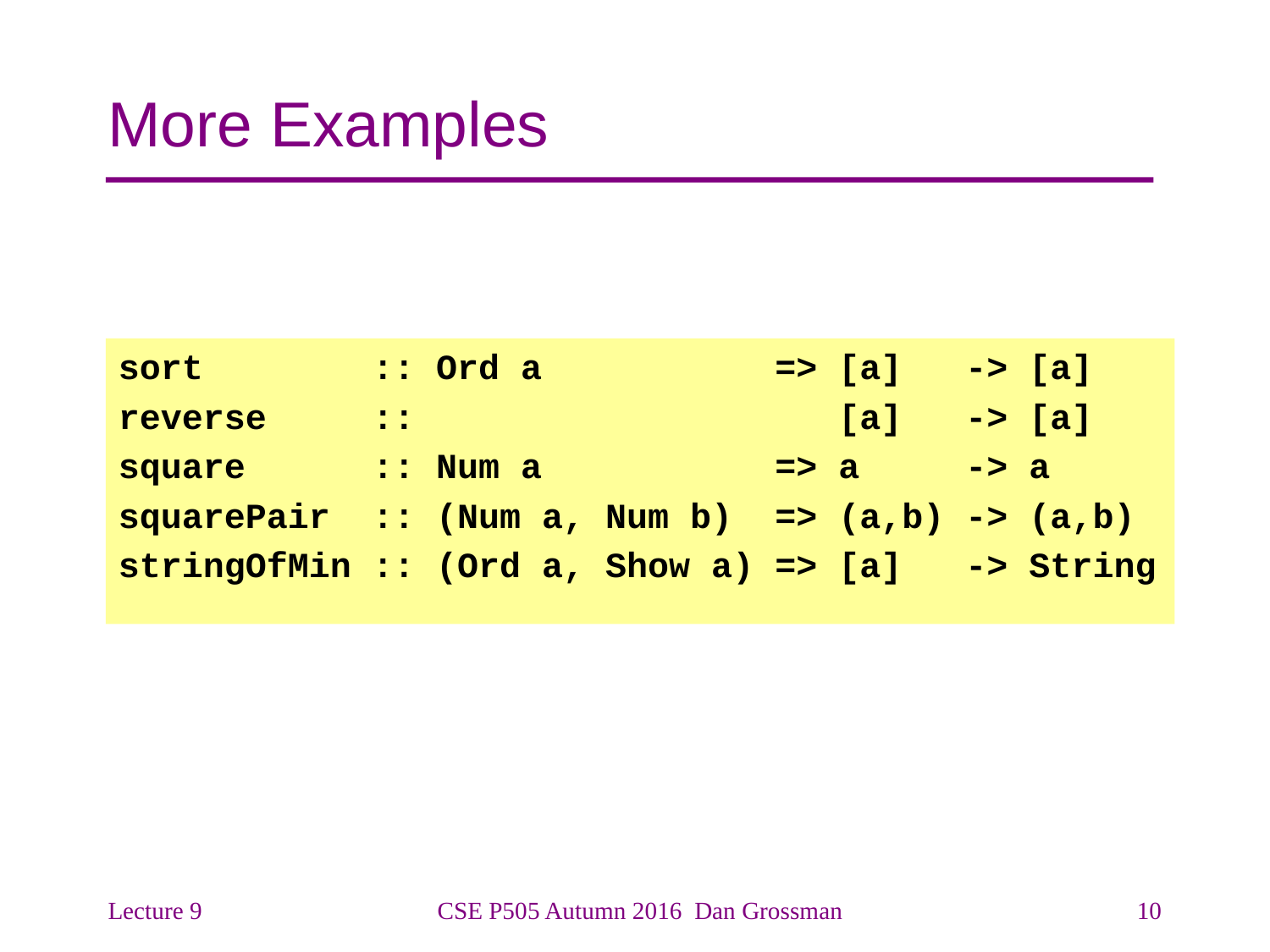

# More Examples
sort        :: Ord a           => [a]   -> [a]
reverse     ::                    [a]   -> [a]
square      :: Num a           => a     -> a
squarePair  :: (Num a, Num b)  => (a,b) -> (a,b)
stringOfMin :: (Ord a, Show a) => [a]   -> String

Lecture 9
CSE P505 Autumn 2016  Dan Grossman
10